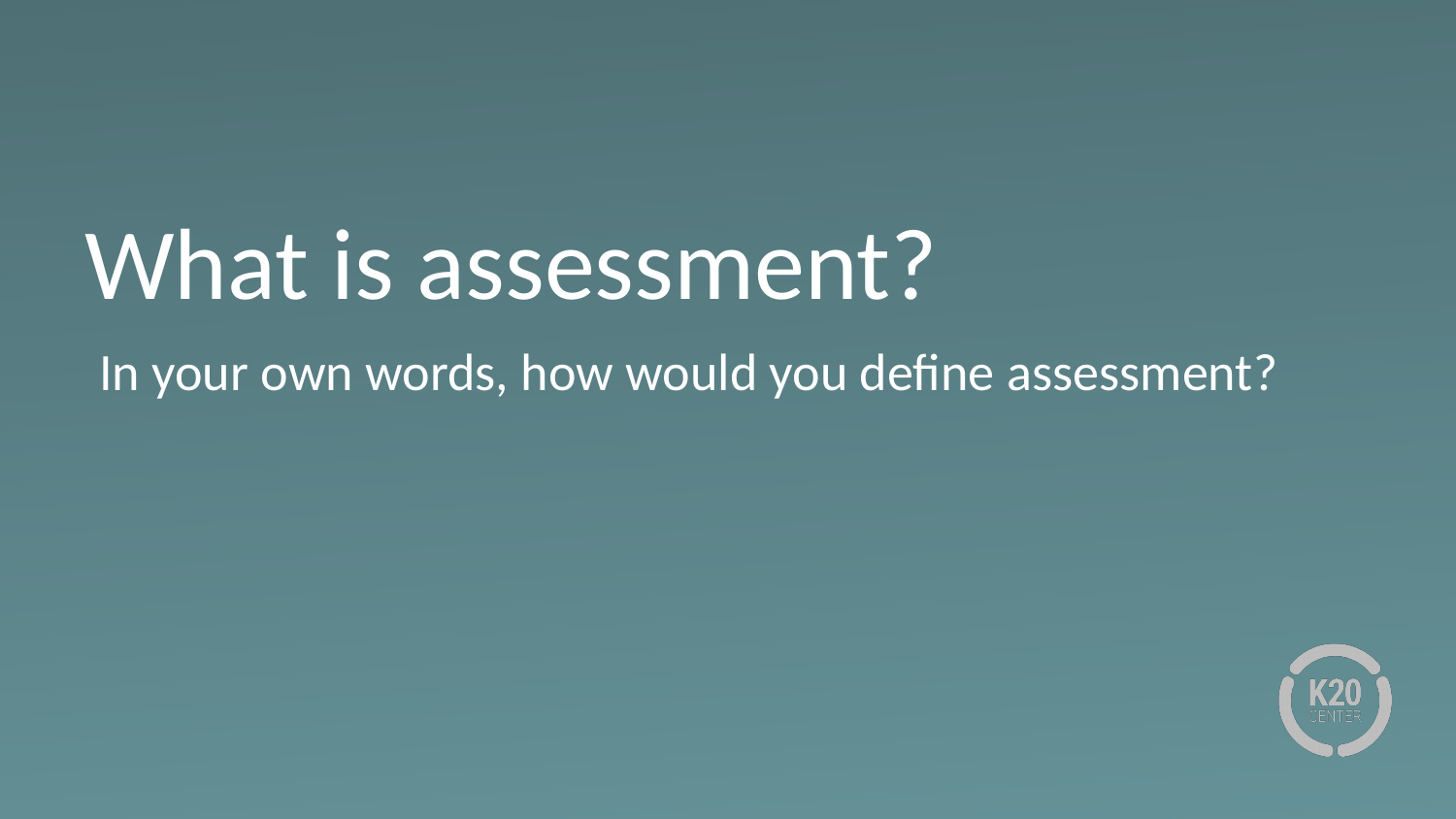

# What is assessment?
In your own words, how would you define assessment?